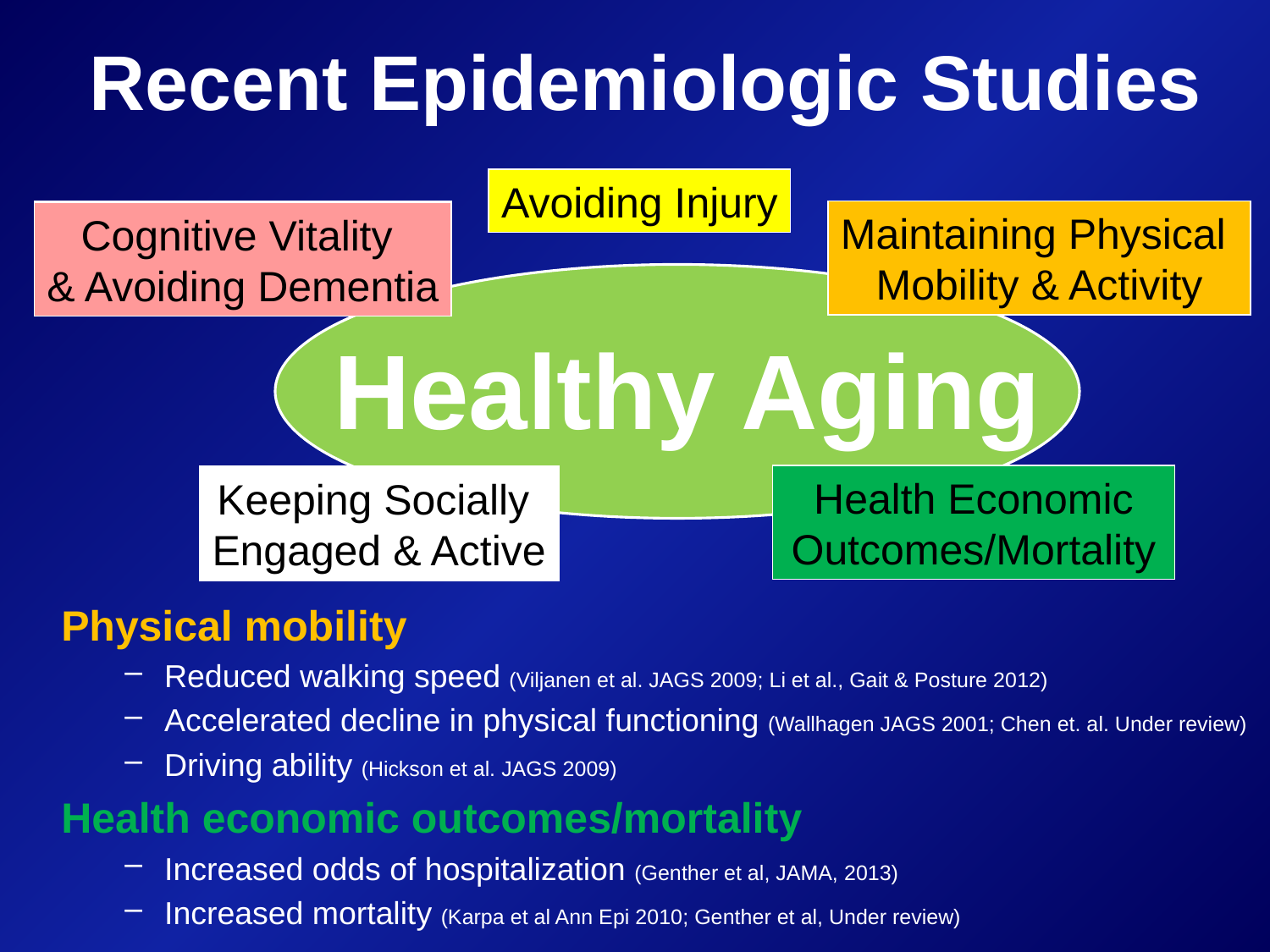

Recent Epidemiologic Studies
Avoiding Injury
Avoiding Injury
Cognitive Vitality
& Avoiding Dementia
Maintaining Physical
Mobility & Activity
Maintaining Physical
Mobility & Activity
Cognitive Vitality
& Avoiding Dementia

Healthy Aging
Health Economic
Outcomes/Mortality
Health Economic
Outcomes/Mortality
Keeping Socially
Engaged & Active
Physical mobility
Reduced walking speed (Viljanen et al. JAGS 2009; Li et al., Gait & Posture 2012)
Accelerated decline in physical functioning (Wallhagen JAGS 2001; Chen et. al. Under review)
Driving ability (Hickson et al. JAGS 2009)
Health economic outcomes/mortality
Increased odds of hospitalization (Genther et al, JAMA, 2013)
Increased mortality (Karpa et al Ann Epi 2010; Genther et al, Under review)